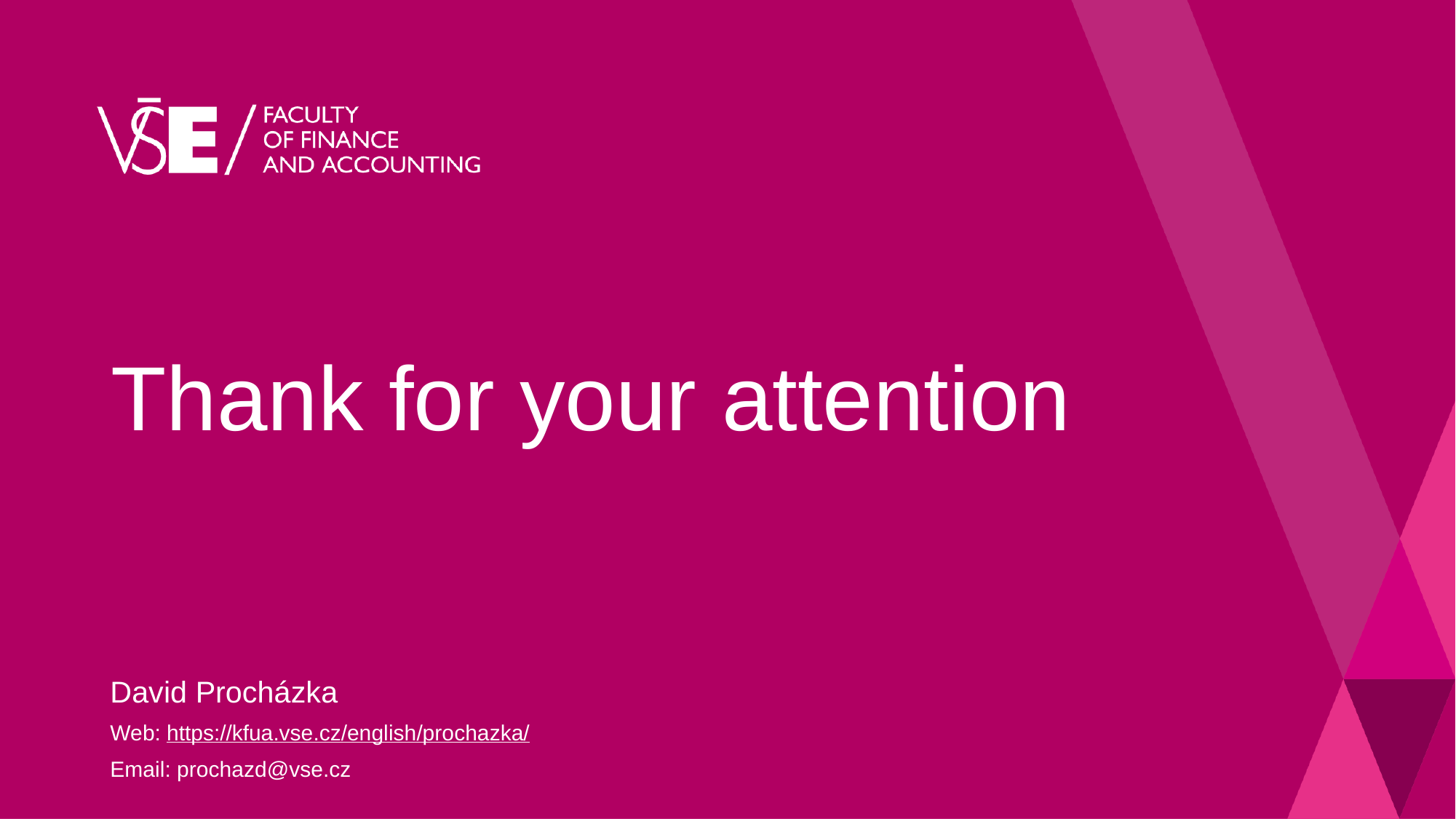

# Thank for your attention
David Procházka
Web: https://kfua.vse.cz/english/prochazka/
Email: prochazd@vse.cz